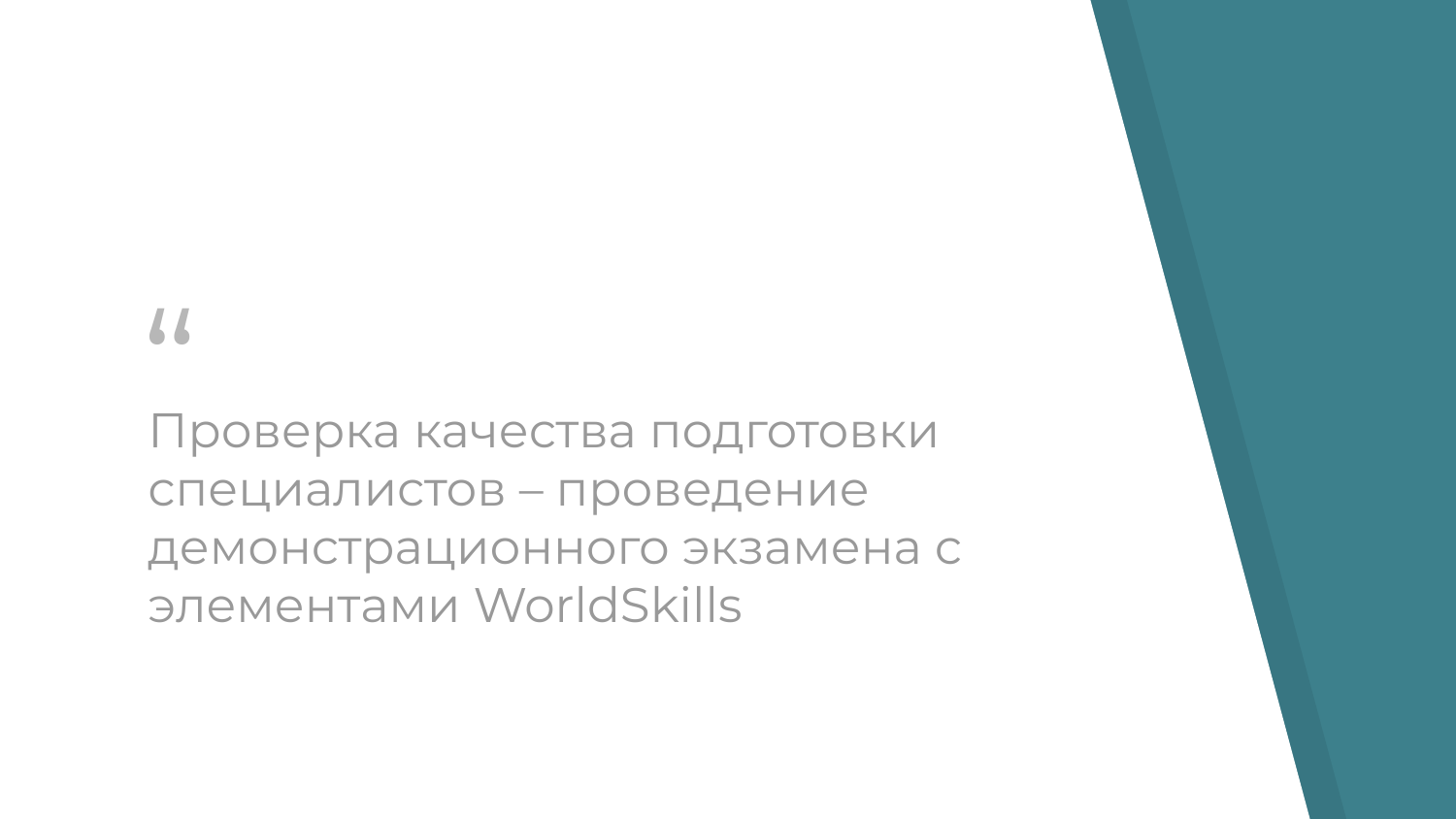

Проверка качества подготовки специалистов – проведение демонстрационного экзамена с элементами WorldSkills